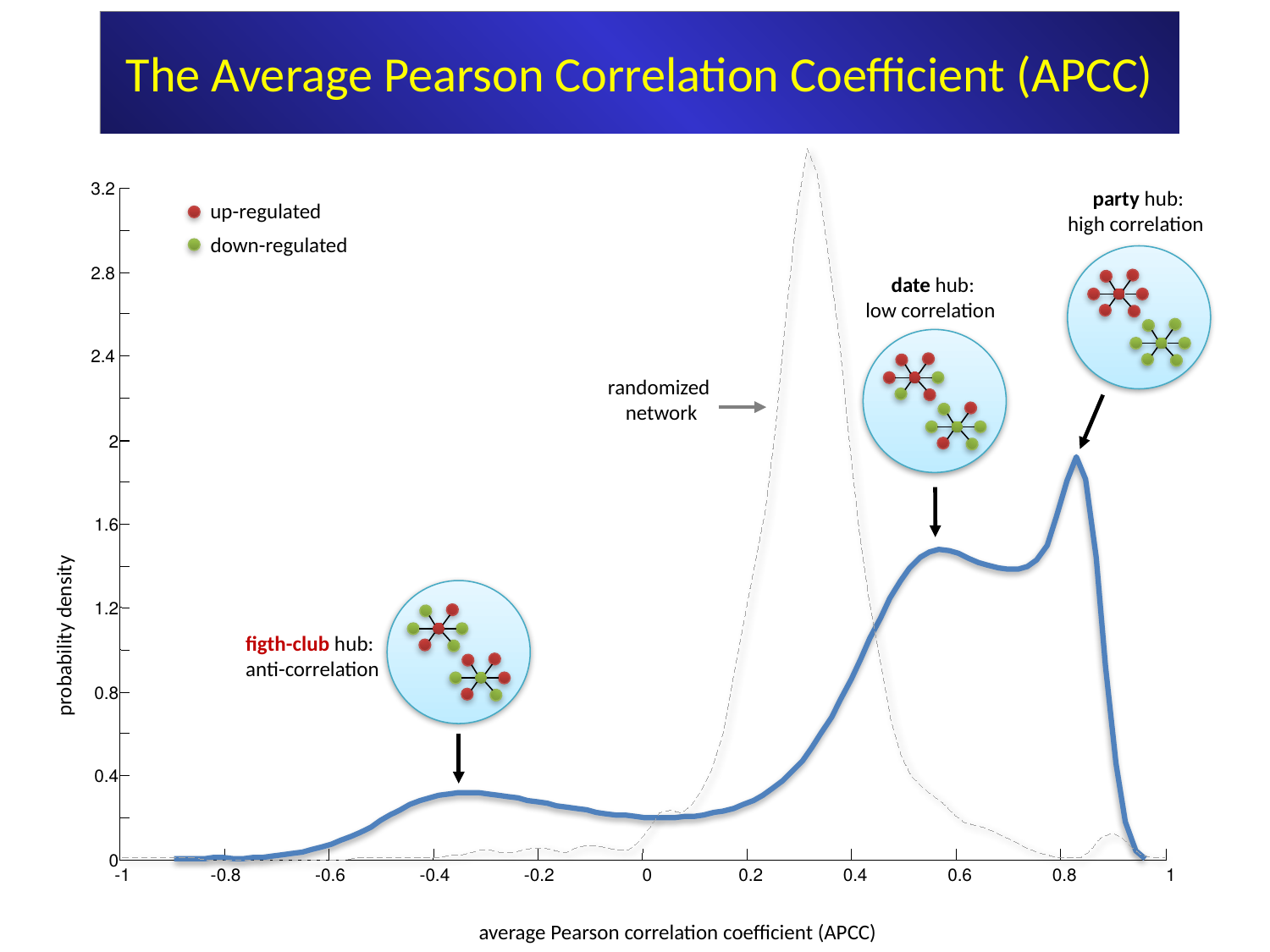

The Average Pearson Correlation Coefficient (APCC)

3.2
party hub:
high correlation

up-regulated

down-regulated

2.8
date hub:
low correlation

2.4

randomized
network

2

1.6

1.2

probability density
figth-club hub:
anti-correlation

0.8

0.4

0

-1
-0.8
-0.6
-0.4
-0.2
0
0.2
0.4
0.6
0.8
1
average Pearson correlation coefficient (APCC)